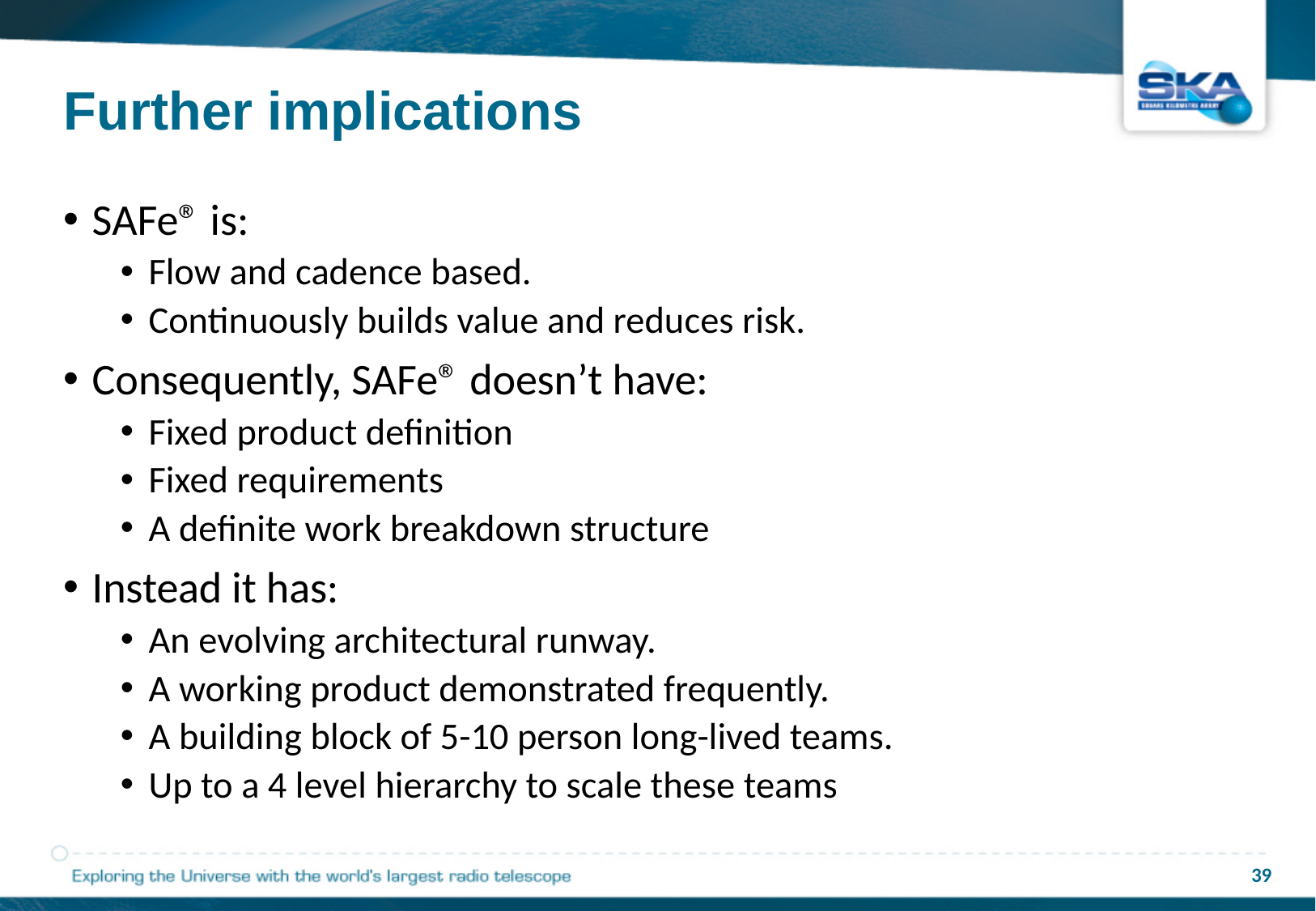

# Further implications
SAFe® is:
Flow and cadence based.
Continuously builds value and reduces risk.
Consequently, SAFe® doesn’t have:
Fixed product definition
Fixed requirements
A definite work breakdown structure
Instead it has:
An evolving architectural runway.
A working product demonstrated frequently.
A building block of 5-10 person long-lived teams.
Up to a 4 level hierarchy to scale these teams